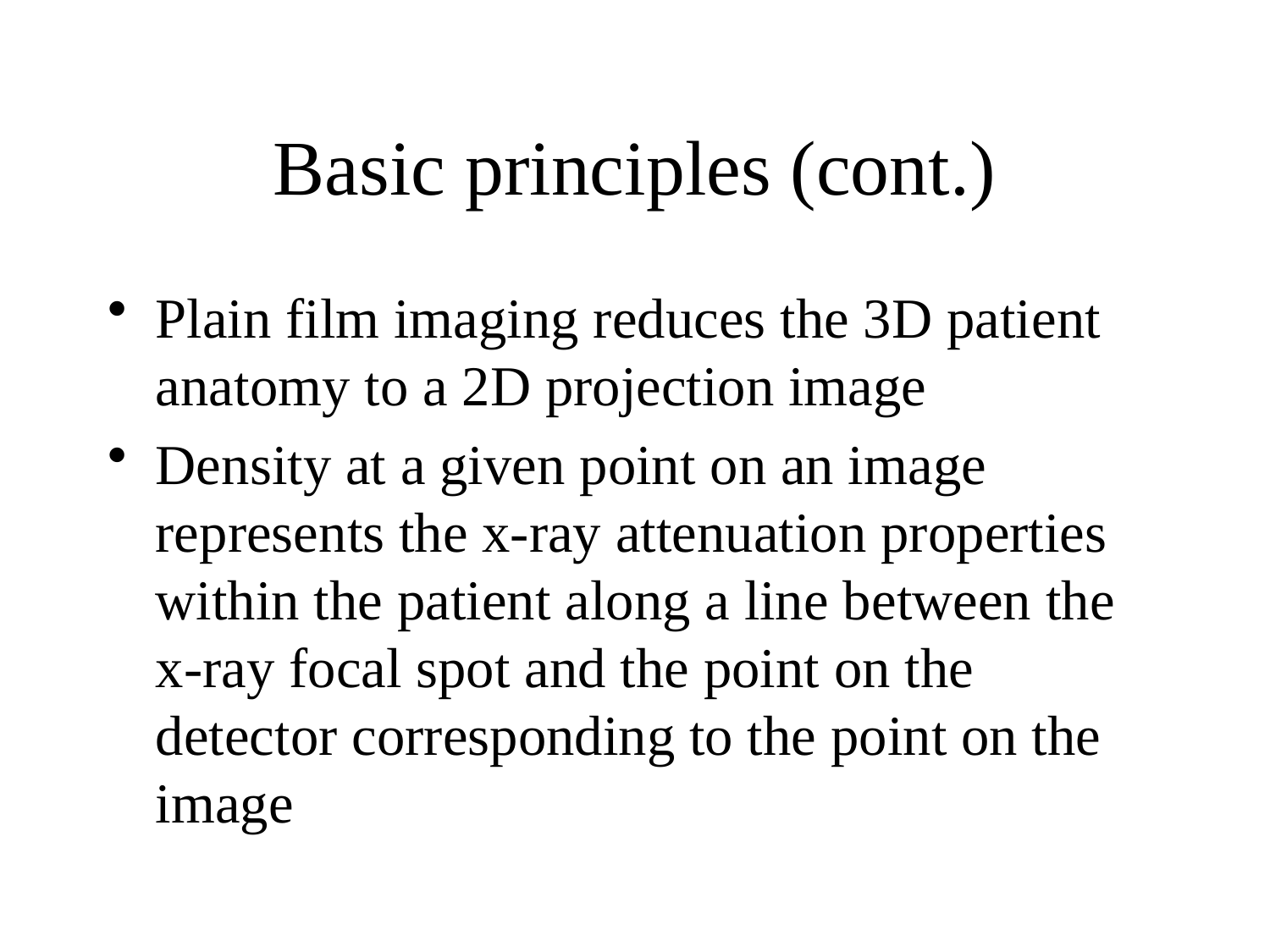

# Basic principles (cont.)
Plain film imaging reduces the 3D patient anatomy to a 2D projection image
Density at a given point on an image represents the x-ray attenuation properties within the patient along a line between the x-ray focal spot and the point on the detector corresponding to the point on the image